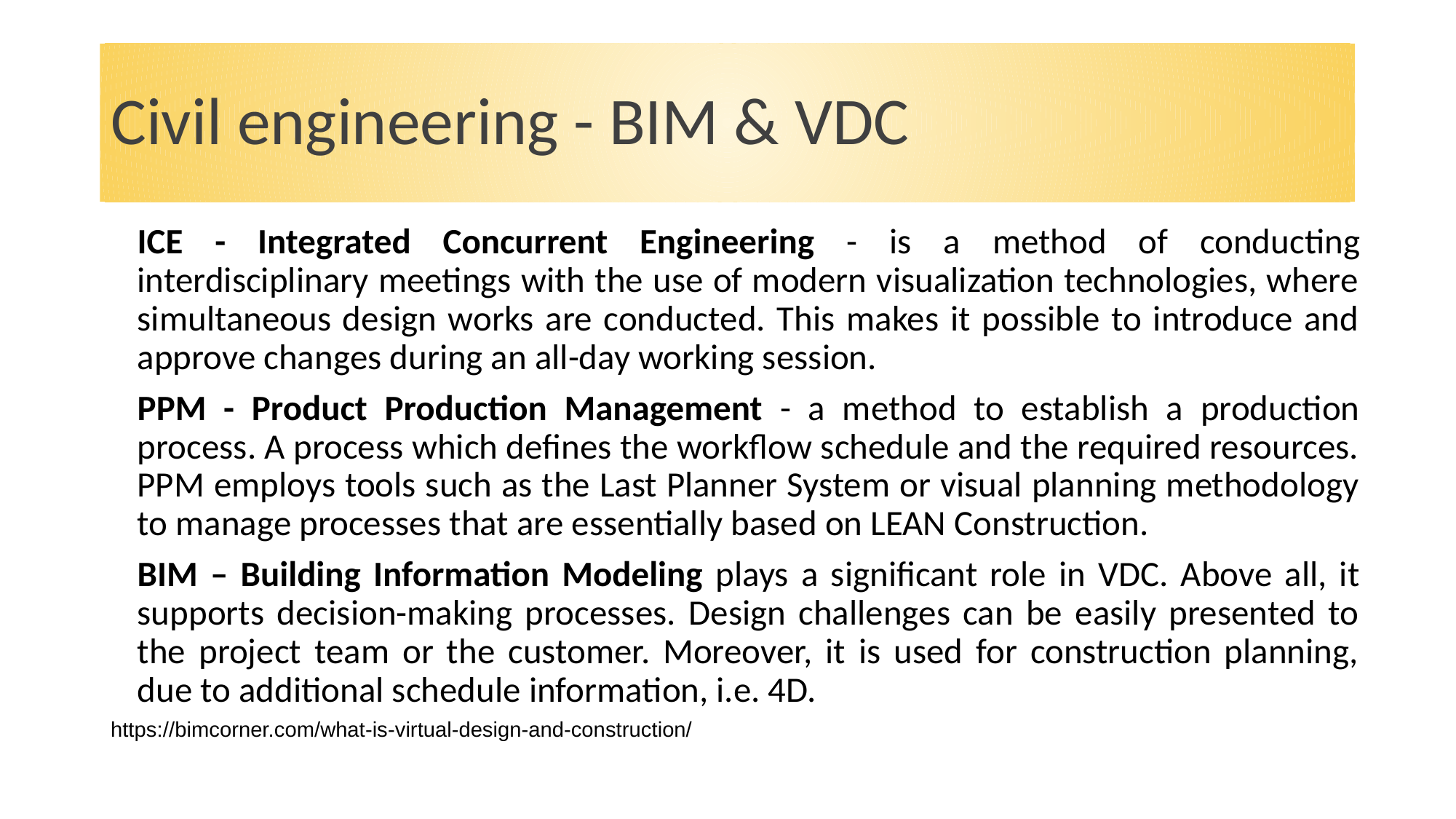

Civil engineering - BIM & VDC
# ICE - Integrated Concurrent Engineering - is a method of conducting interdisciplinary meetings with the use of modern visualization technologies, where simultaneous design works are conducted. This makes it possible to introduce and approve changes during an all-day working session.
PPM - Product Production Management - a method to establish a production process. A process which defines the workflow schedule and the required resources. PPM employs tools such as the Last Planner System or visual planning methodology to manage processes that are essentially based on LEAN Construction.
BIM – Building Information Modeling plays a significant role in VDC. Above all, it supports decision-making processes. Design challenges can be easily presented to the project team or the customer. Moreover, it is used for construction planning, due to additional schedule information, i.e. 4D.
https://bimcorner.com/what-is-virtual-design-and-construction/